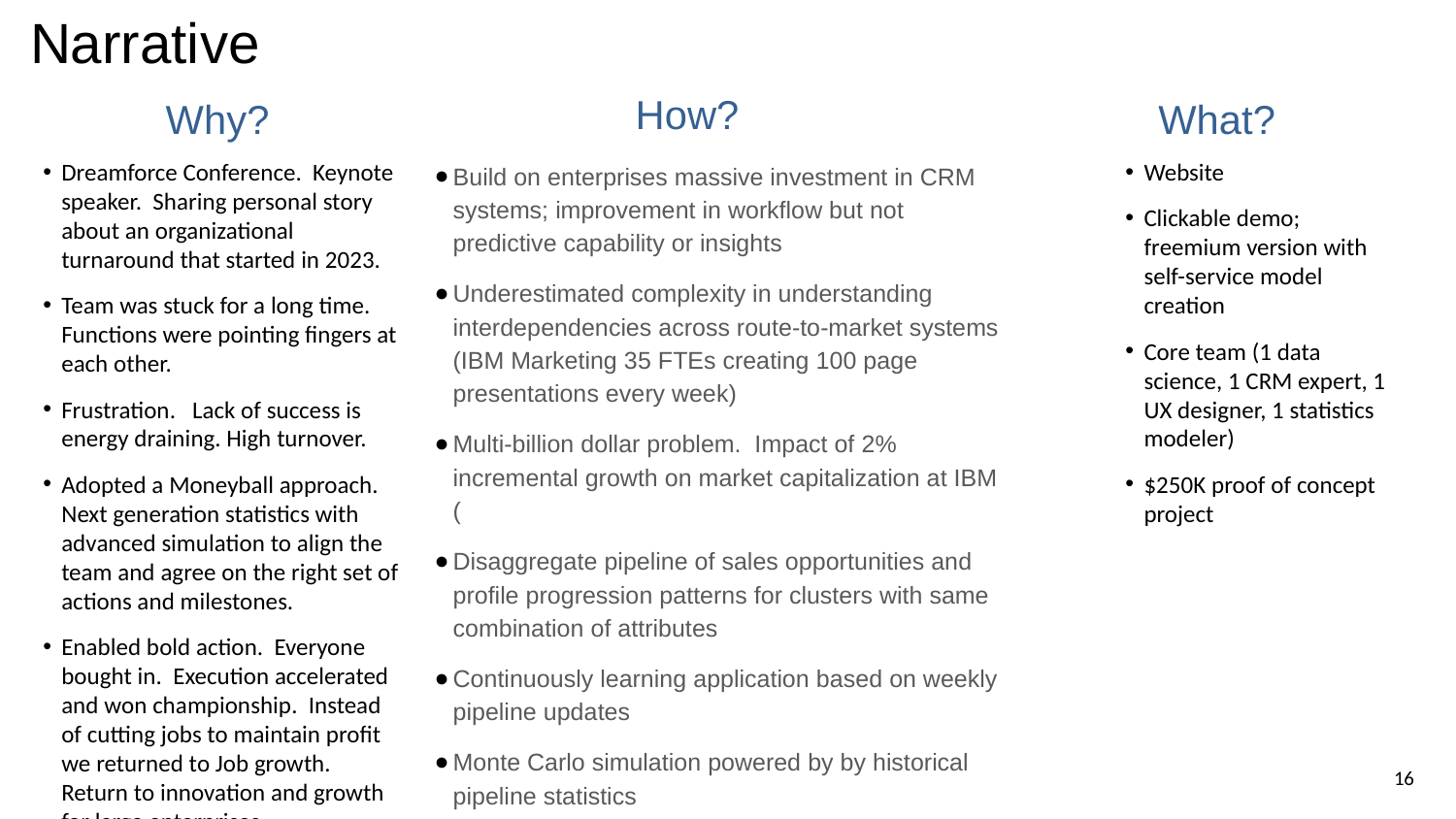

# Narrative
How?
Why?
What?
Dreamforce Conference.  Keynote speaker.  Sharing personal story about an organizational turnaround that started in 2023.
Team was stuck for a long time.  Functions were pointing fingers at each other.
Frustration.   Lack of success is energy draining. High turnover.
Adopted a Moneyball approach.   Next generation statistics with advanced simulation to align the team and agree on the right set of actions and milestones.
Enabled bold action.  Everyone bought in.  Execution accelerated and won championship.  Instead of cutting jobs to maintain profit we returned to Job growth.  Return to innovation and growth for large enterprises.
Microsoft.  Ballmer vs. Nadalla.

Build on enterprises massive investment in CRM systems; improvement in workflow but not predictive capability or insights
Underestimated complexity in understanding interdependencies across route-to-market systems (IBM Marketing 35 FTEs creating 100 page presentations every week)
Multi-billion dollar problem.  Impact of 2% incremental growth on market capitalization at IBM (
Disaggregate pipeline of sales opportunities and profile progression patterns for clusters with same combination of attributes
Continuously learning application based on weekly pipeline updates
Monte Carlo simulation powered by by historical pipeline statistics
Scenario analysis that reflects  causal relationships between resources, actions, and outcomes

Website
Clickable demo; freemium version with self-service model creation
Core team (1 data science, 1 CRM expert, 1 UX designer, 1 statistics modeler)
$250K proof of concept project

16